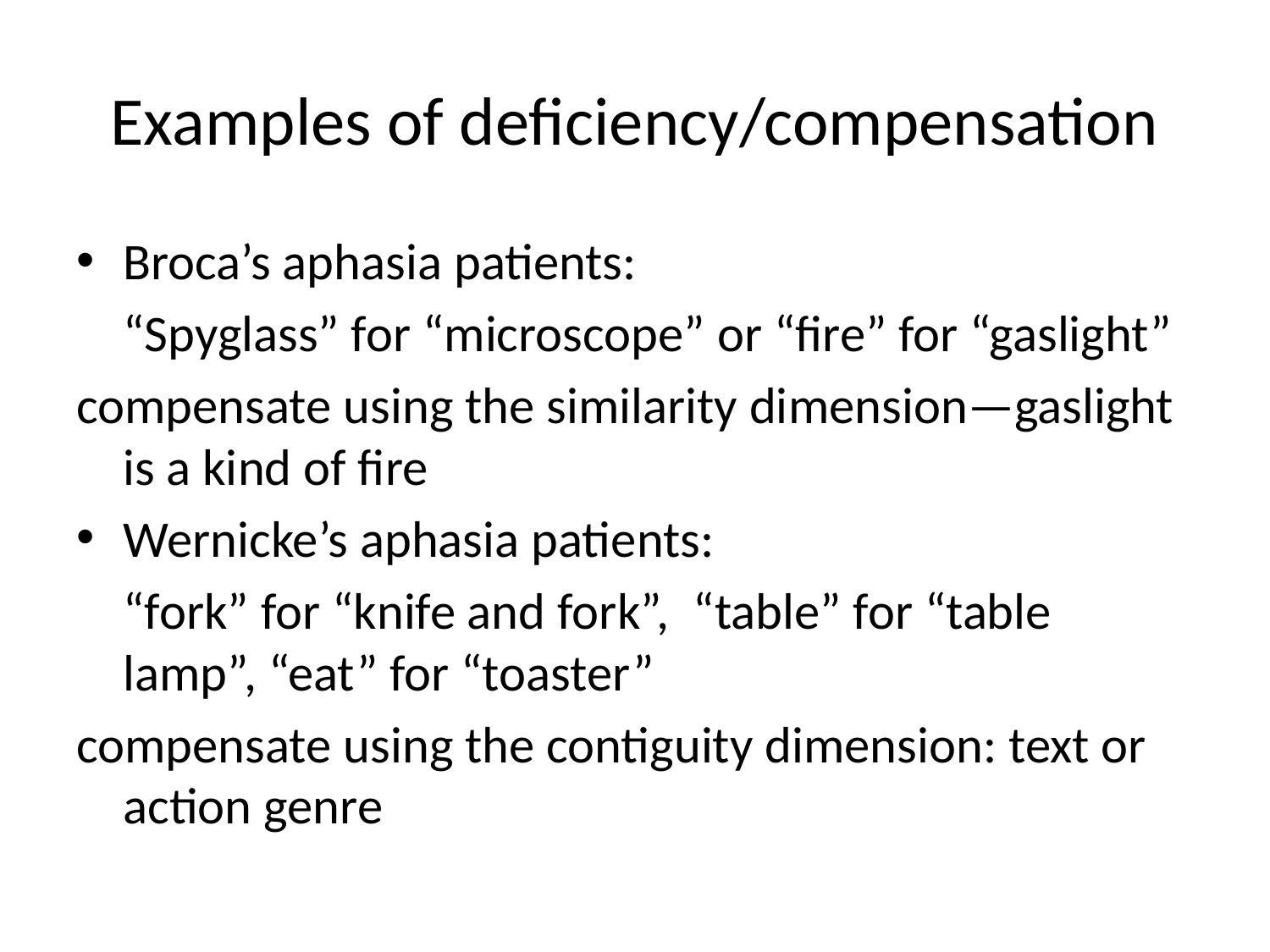

# Examples of deficiency/compensation
Broca’s aphasia patients:
	“Spyglass” for “microscope” or “fire” for “gaslight”
compensate using the similarity dimension—gaslight is a kind of fire
Wernicke’s aphasia patients:
	“fork” for “knife and fork”,  “table” for “table lamp”, “eat” for “toaster”
compensate using the contiguity dimension: text or action genre